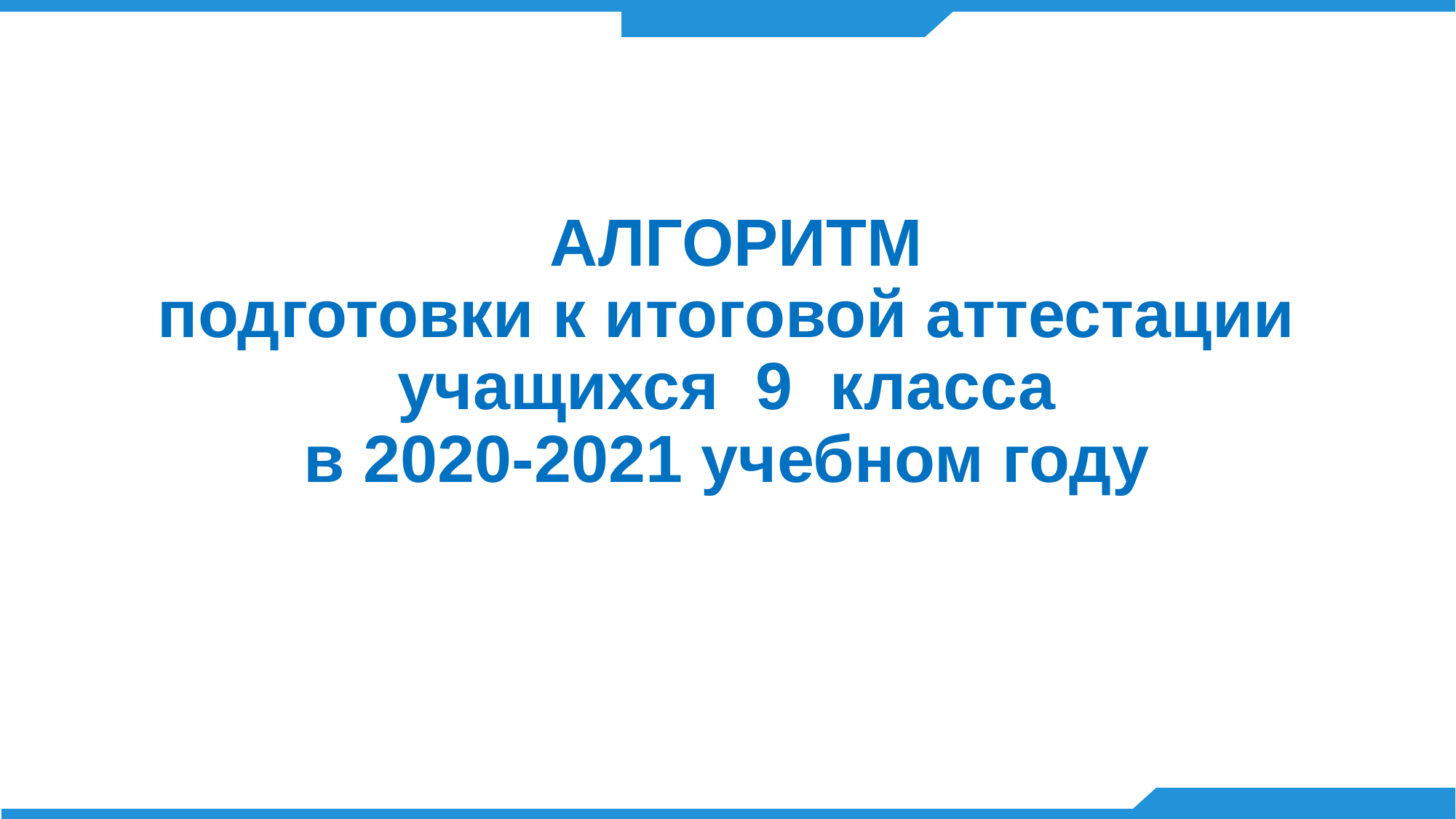

# АЛГОРИТМ подготовки к итоговой аттестации  учащихся  9  класса в 2020-2021 учебном году